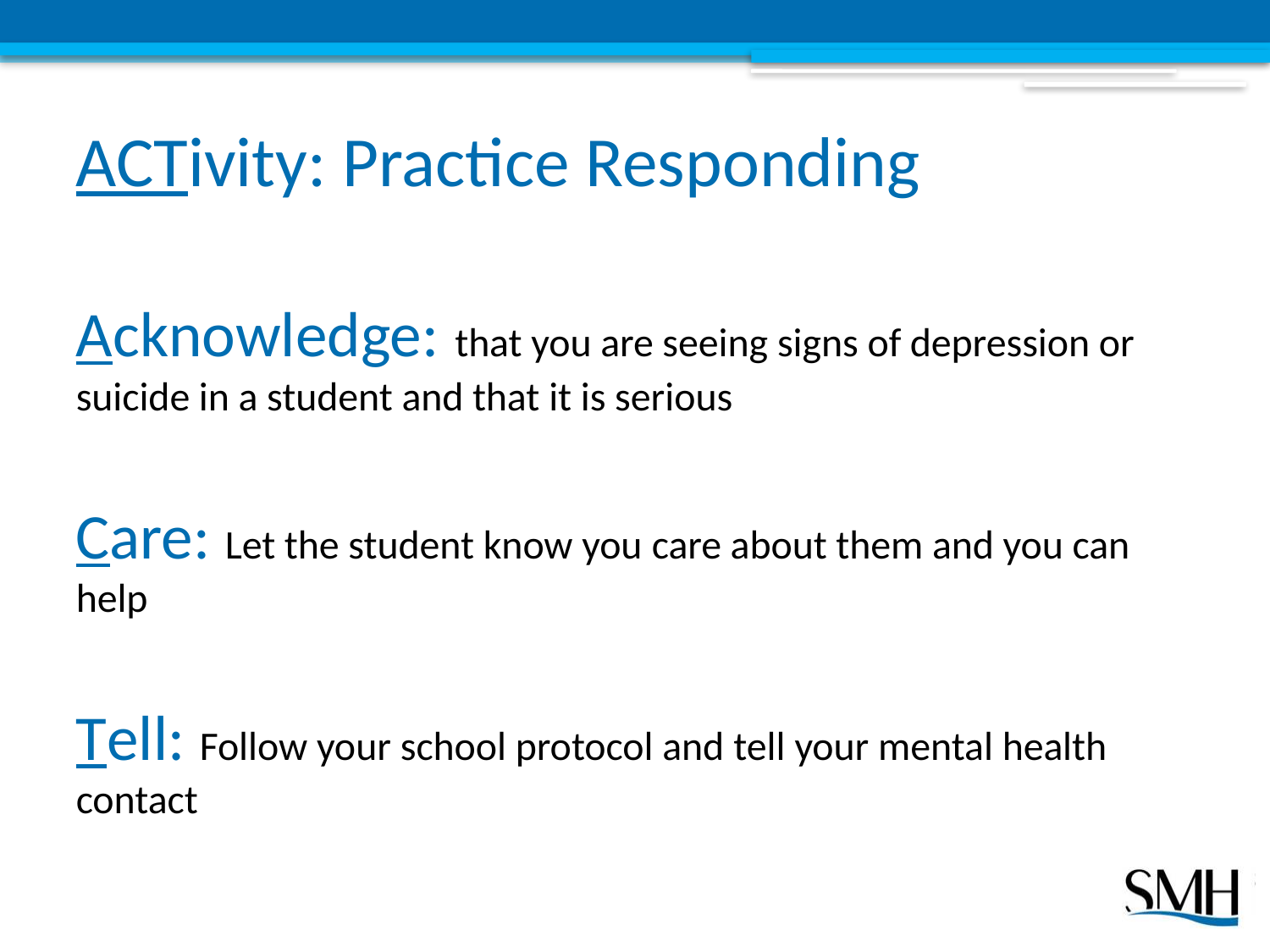

# ACTivity: Practice Responding

Acknowledge: that you are seeing signs of depression or suicide in a student and that it is serious

Care: Let the student know you care about them and you can help

Tell: Follow your school protocol and tell your mental health contact